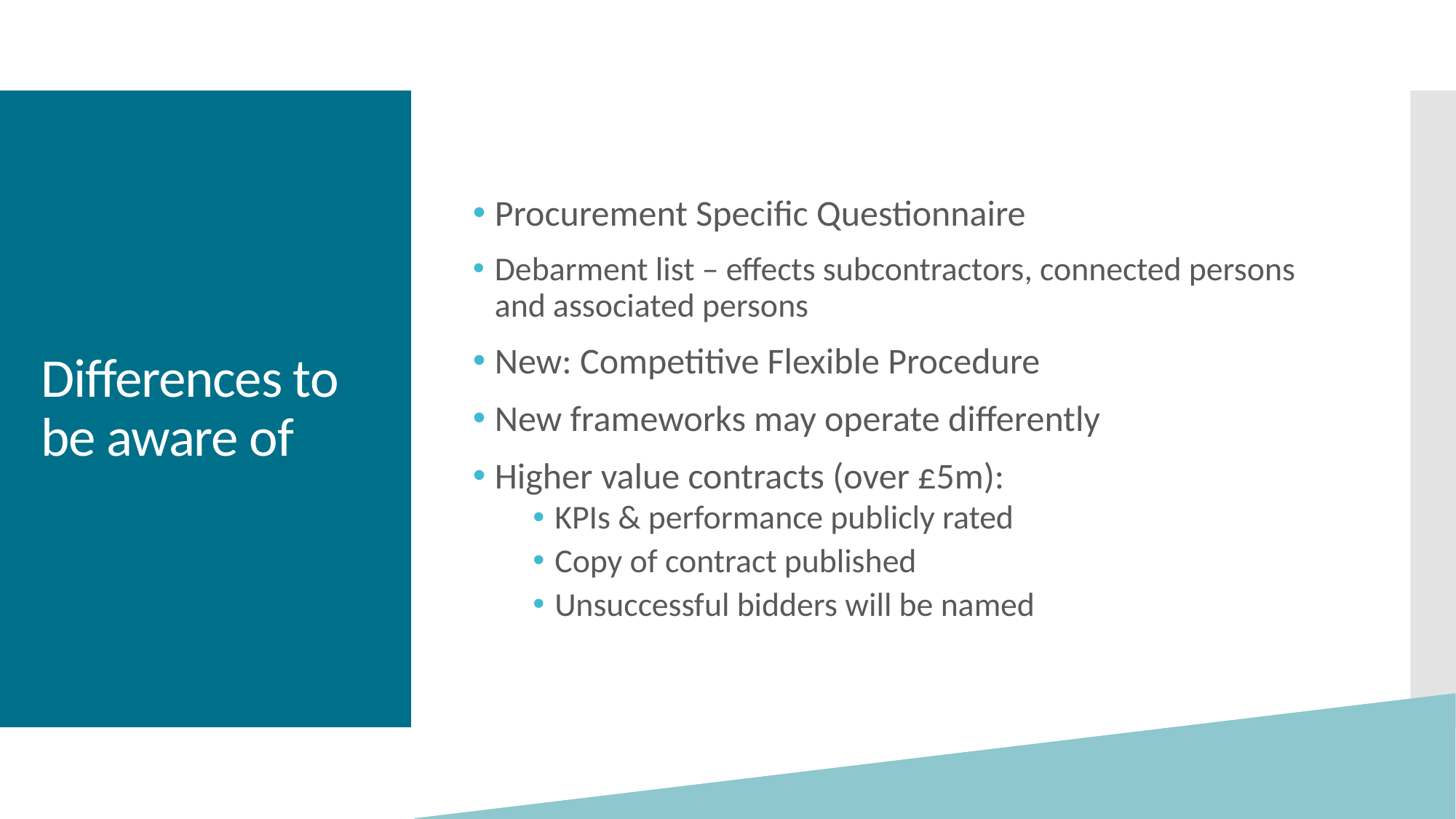

Procurement Specific Questionnaire
Debarment list – effects subcontractors, connected persons and associated persons
New: Competitive Flexible Procedure
New frameworks may operate differently
Higher value contracts (over £5m):
KPIs & performance publicly rated
Copy of contract published
Unsuccessful bidders will be named
# Differences to be aware of